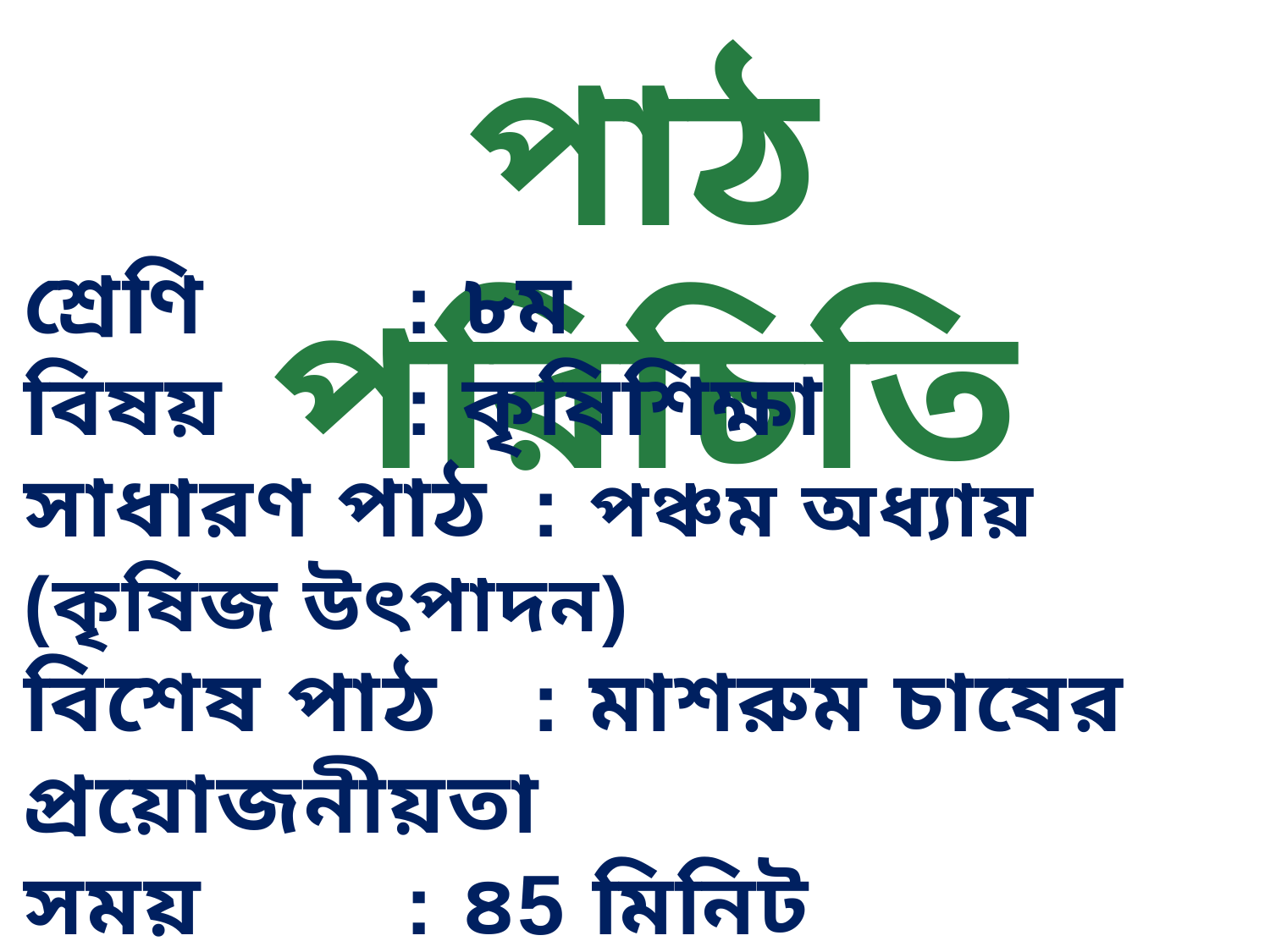

পাঠ পরিচিতি
শ্রেণি		: ৮ম
বিষয়		: কৃষিশিক্ষা
সাধারণ পাঠ	: পঞ্চম অধ্যায় (কৃষিজ উৎপাদন)
বিশেষ পাঠ	: মাশরুম চাষের প্রয়োজনীয়তা
সময়		: ৪5 মিনিট
তারিখ		: 01-০6-২০20 খ্রিস্টাব্দ